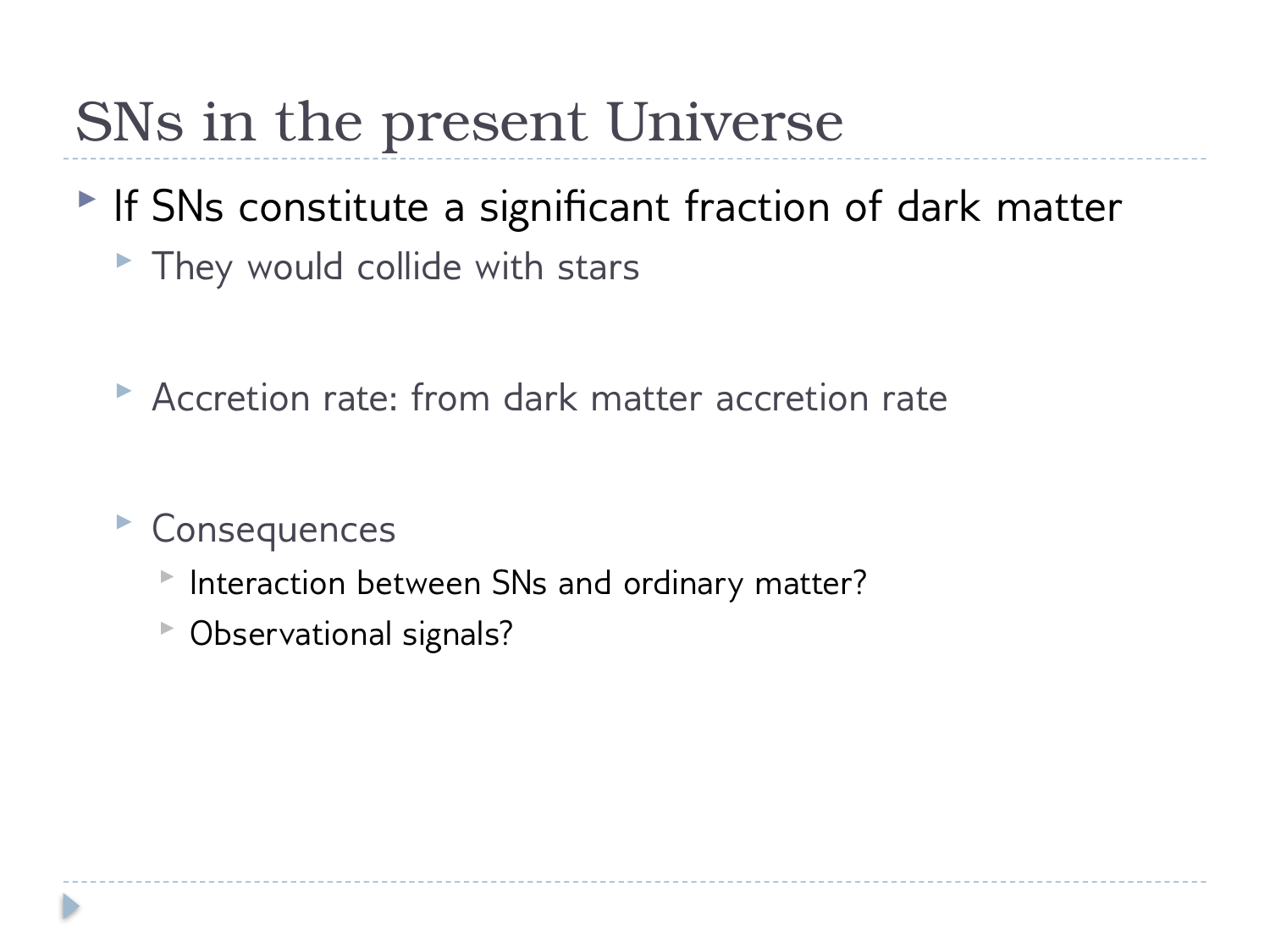

# SNs in the present Universe
If SNs constitute a significant fraction of dark matter
They would collide with stars

Accretion rate: from dark matter accretion rate

Consequences
Interaction between SNs and ordinary matter?
Observational signals?